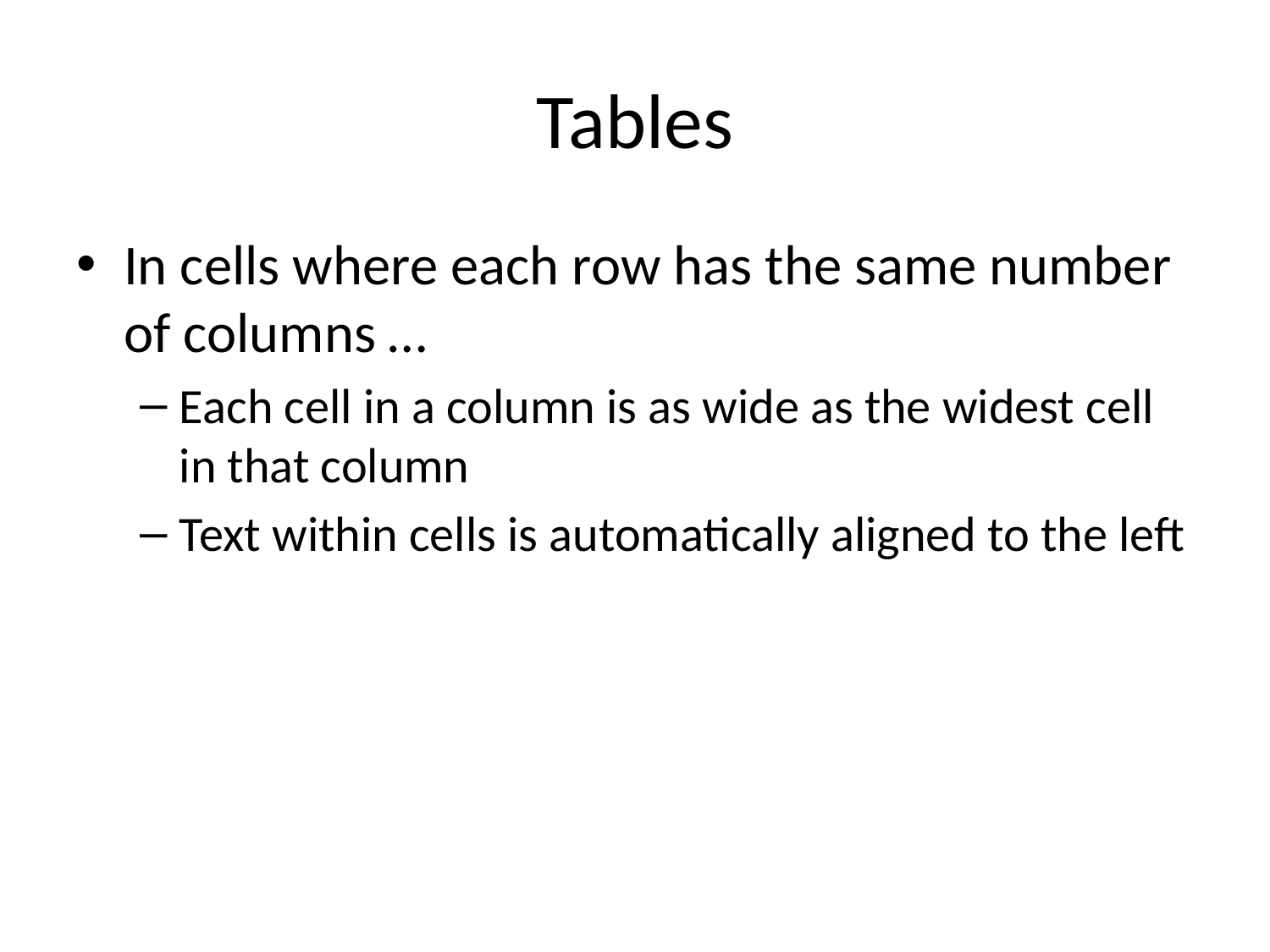

# Tables
In cells where each row has the same number of columns …
Each cell in a column is as wide as the widest cell in that column
Text within cells is automatically aligned to the left